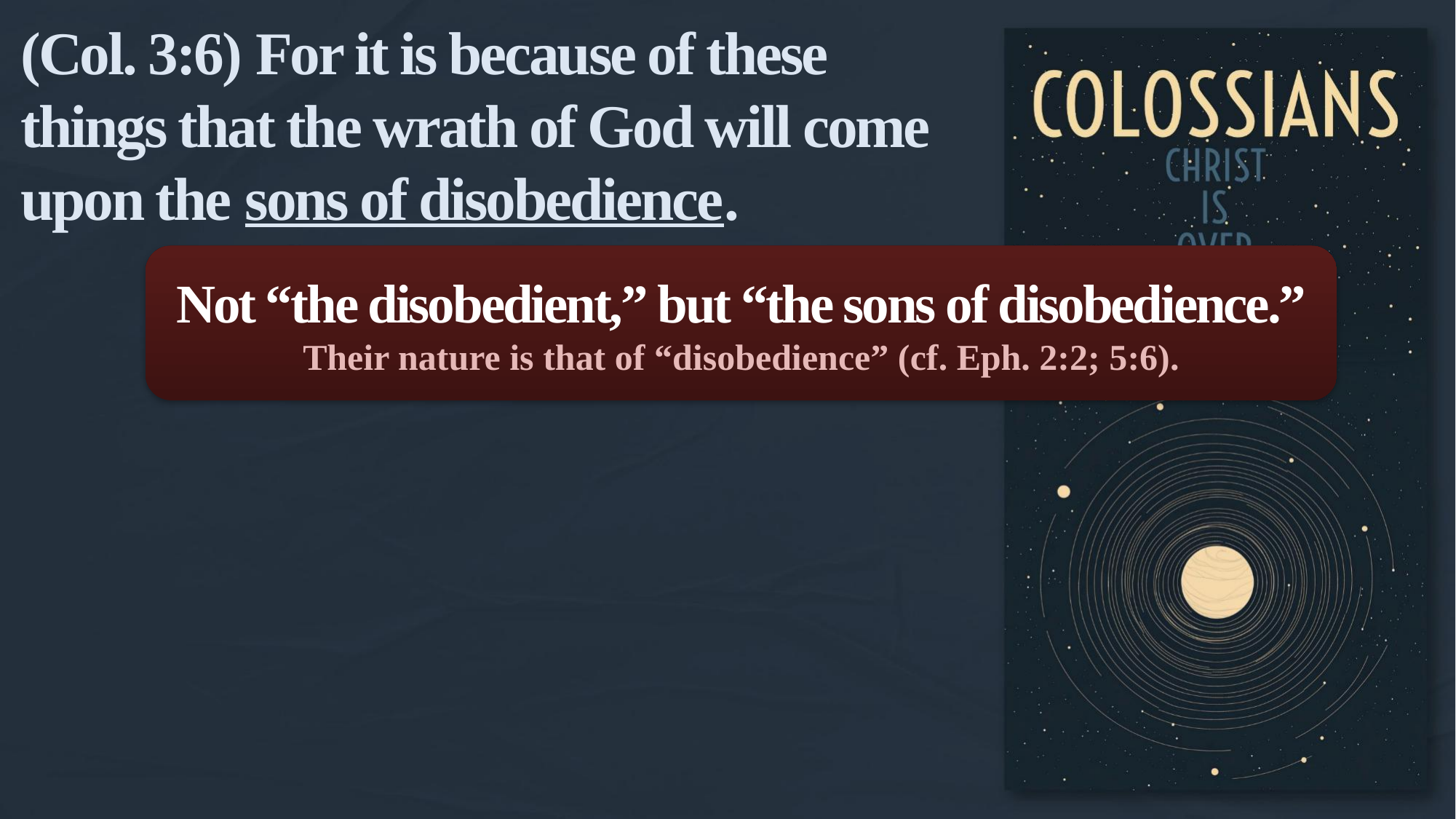

(Col. 3:6) For it is because of these things that the wrath of God will come upon the sons of disobedience.
Not “the disobedient,” but “the sons of disobedience.”
Their nature is that of “disobedience” (cf. Eph. 2:2; 5:6).